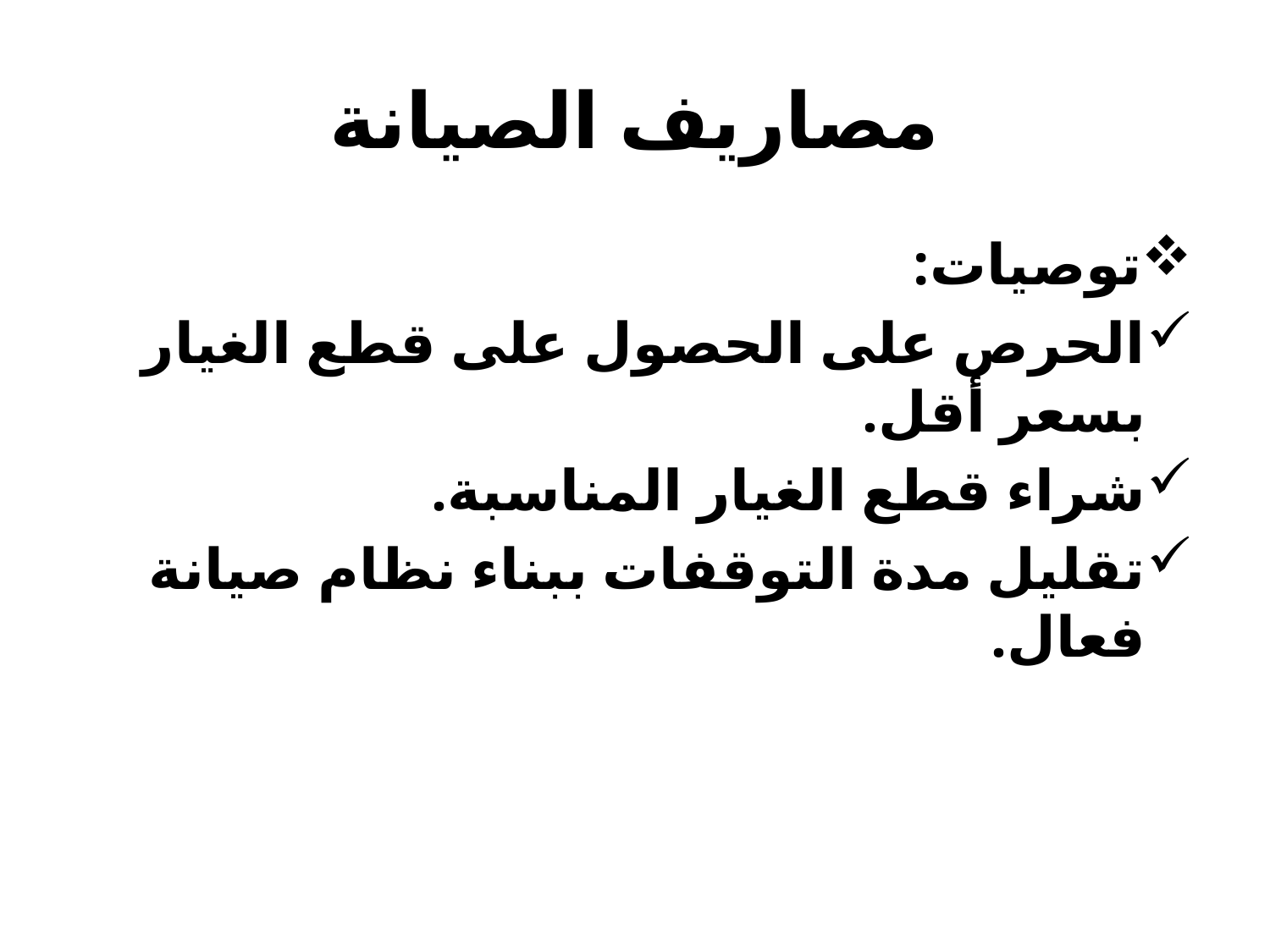

# مصاريف الصيانة
توصيات:
الحرص على الحصول على قطع الغيار بسعر أقل.
شراء قطع الغيار المناسبة.
تقليل مدة التوقفات ببناء نظام صيانة فعال.